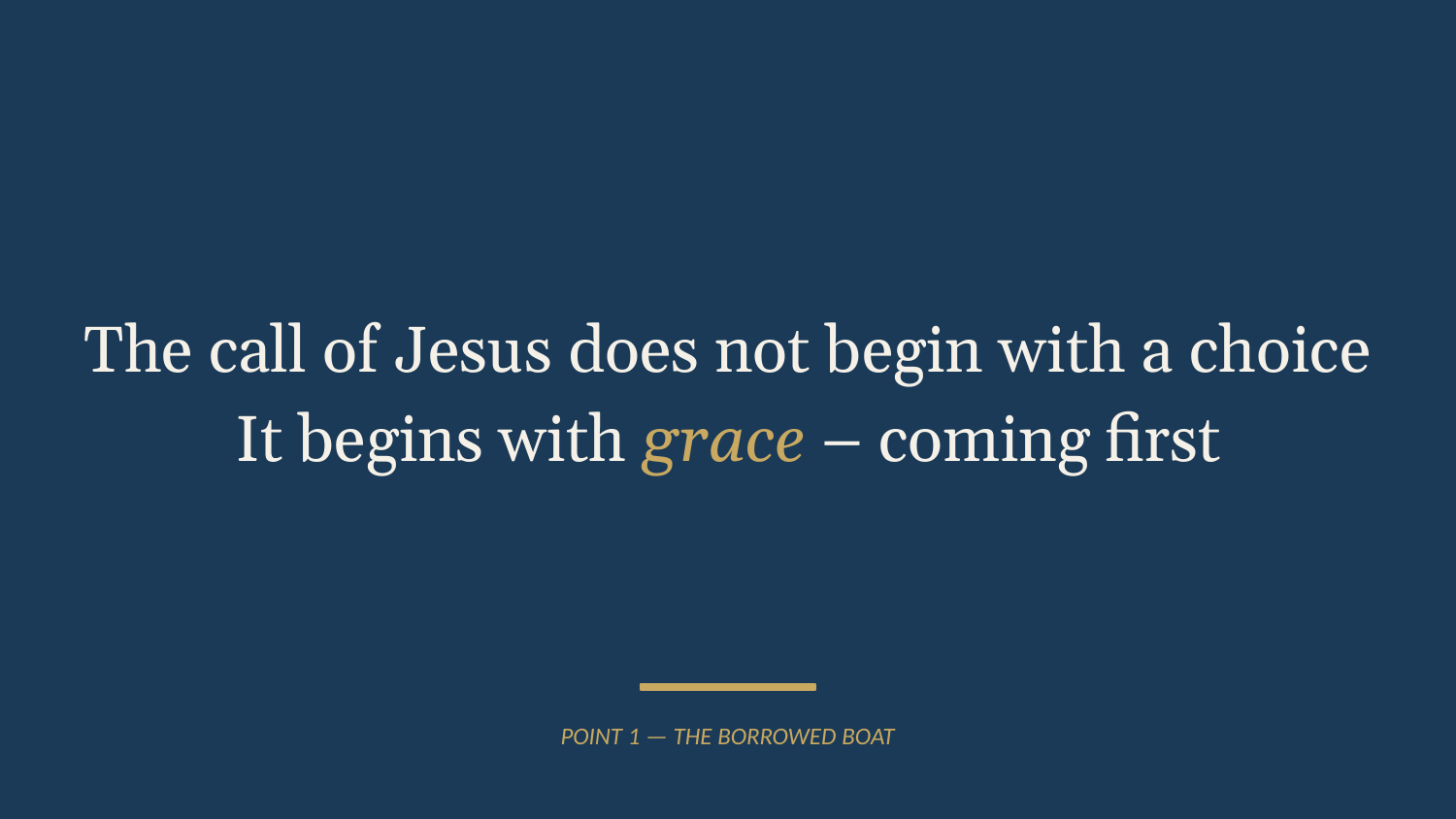

The call of Jesus does not begin with a choice
It begins with grace – coming first

POINT 1 — THE BORROWED BOAT